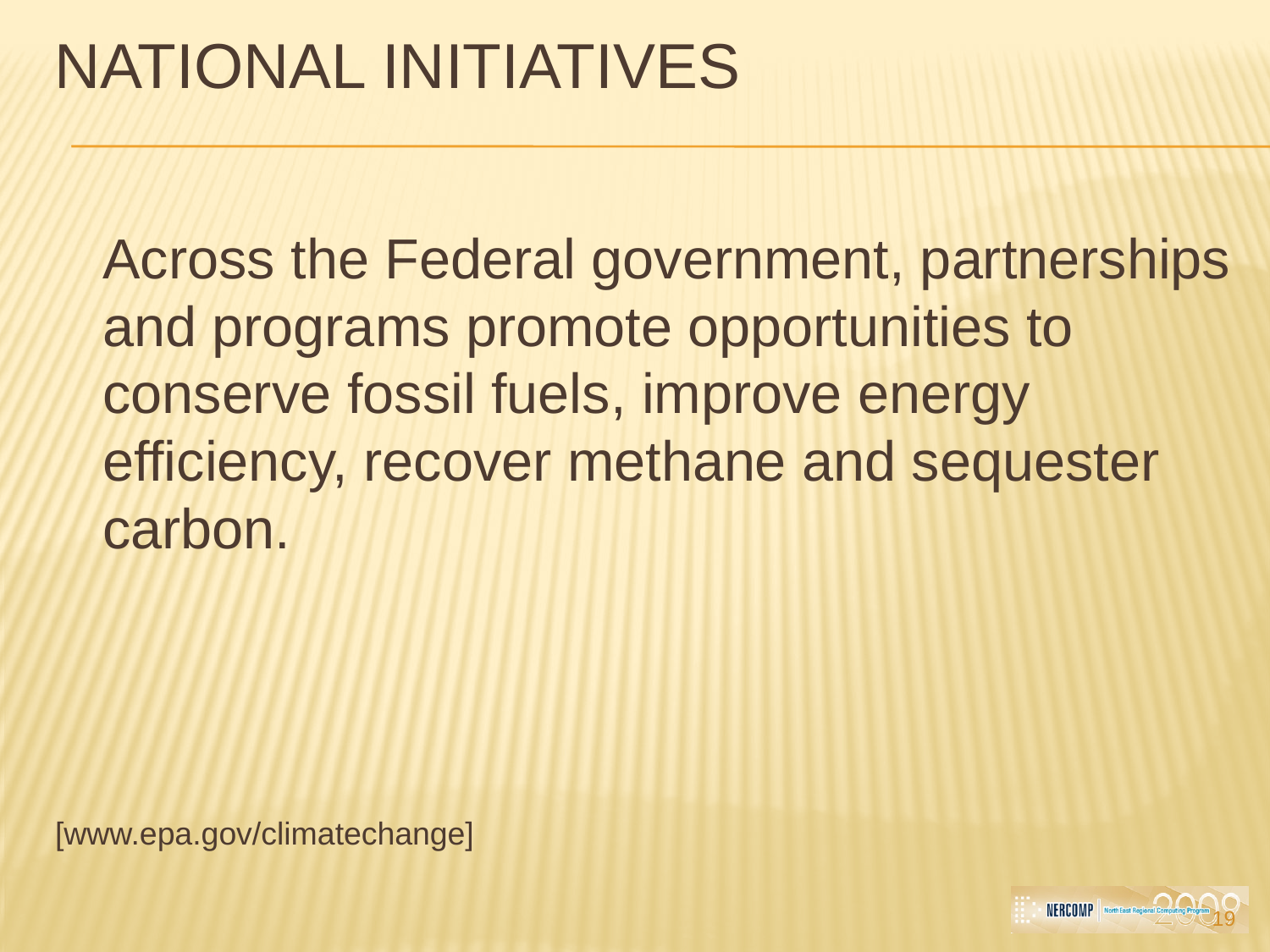

# National initiatives
	Across the Federal government, partnerships and programs promote opportunities to conserve fossil fuels, improve energy efficiency, recover methane and sequester carbon.

[www.epa.gov/climatechange]
19